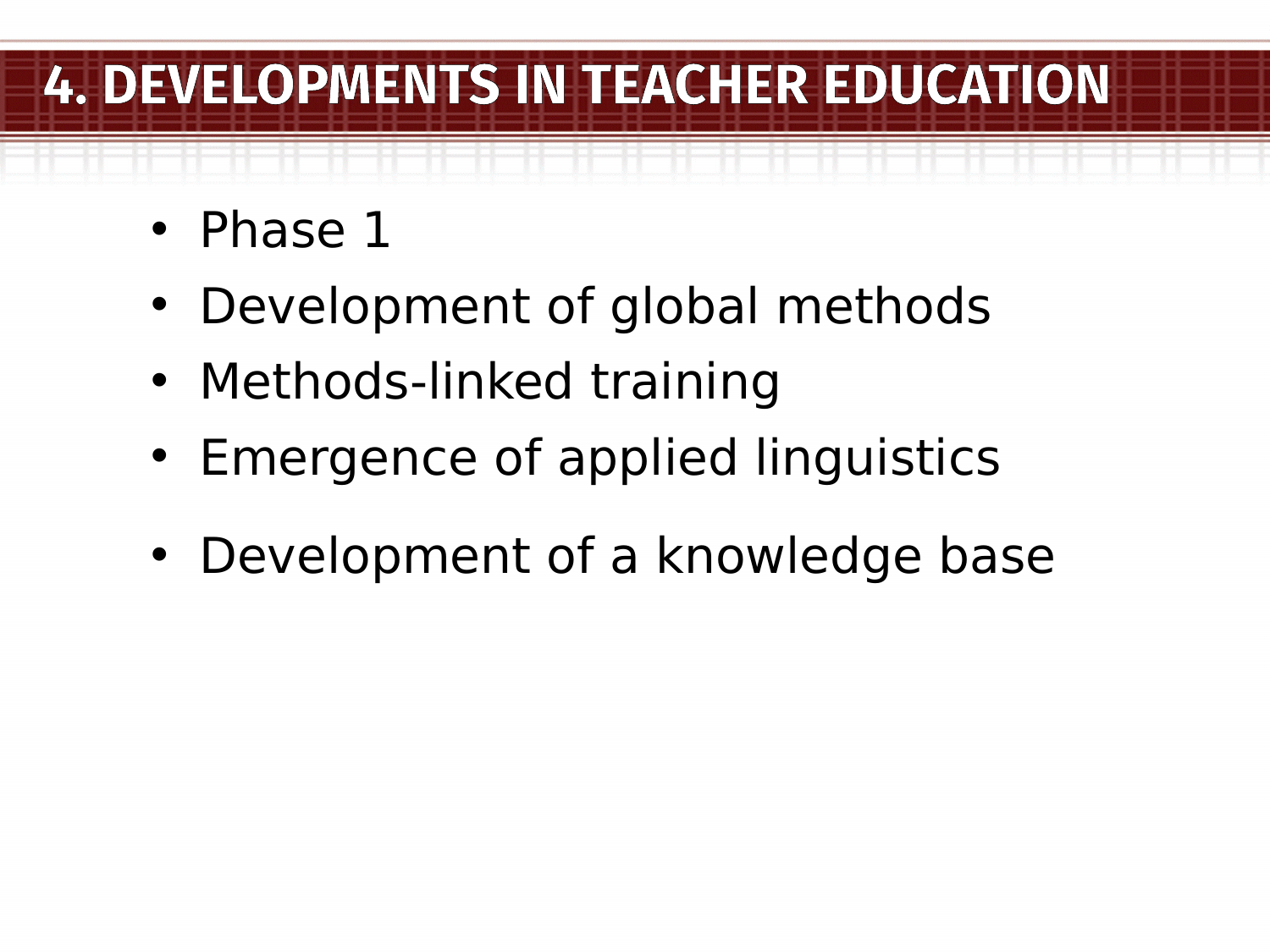

# 4. Developments in teacher education
Phase 1
Development of global methods
Methods-linked training
Emergence of applied linguistics
Development of a knowledge base